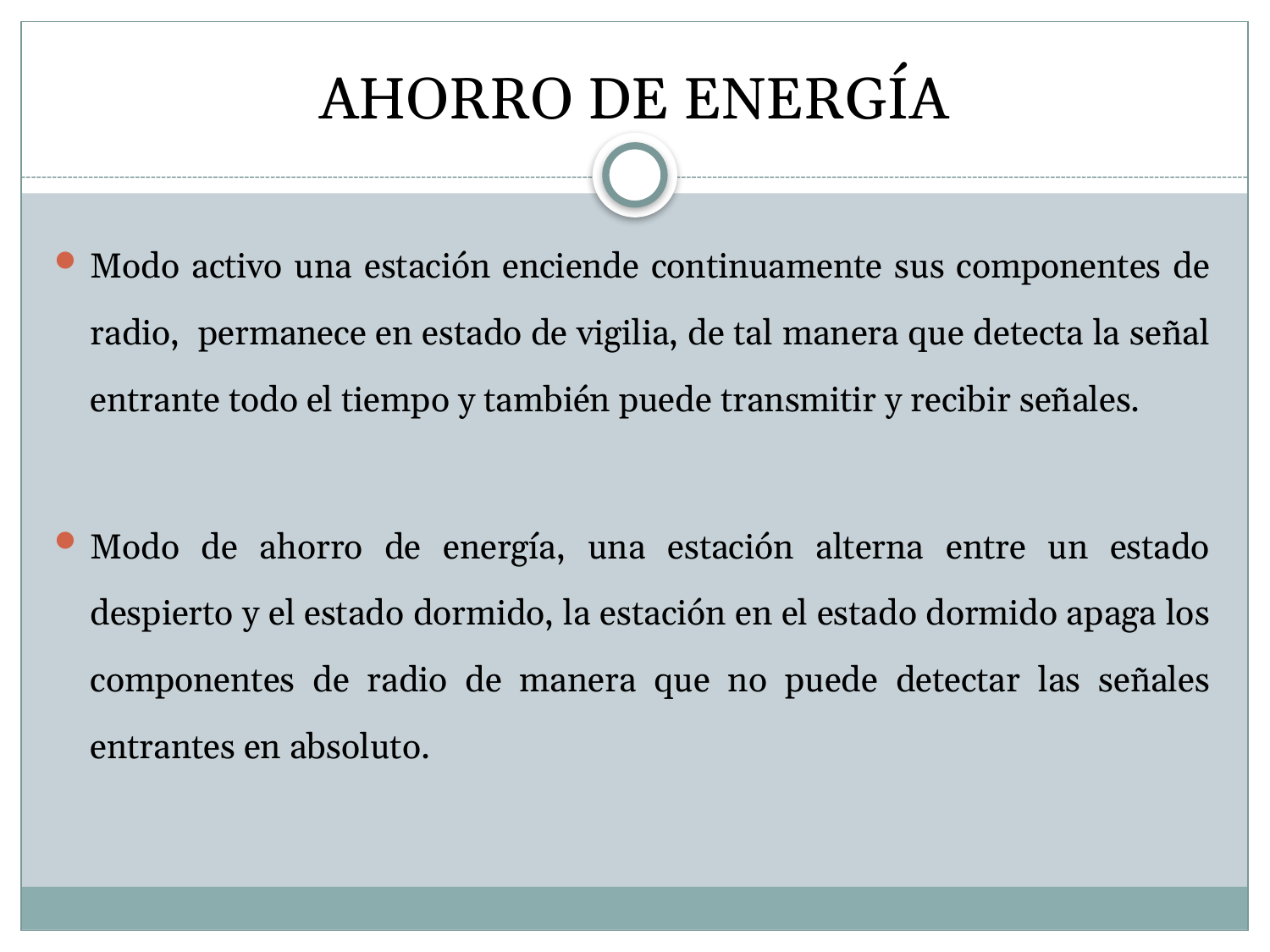

# AHORRO DE ENERGÍA
Modo activo una estación enciende continuamente sus componentes de radio,  permanece en estado de vigilia, de tal manera que detecta la señal entrante todo el tiempo y también puede transmitir y recibir señales.

Modo de ahorro de energía, una estación alterna entre un estado despierto y el estado dormido, la estación en el estado dormido apaga los componentes de radio de manera que no puede detectar las señales entrantes en absoluto.